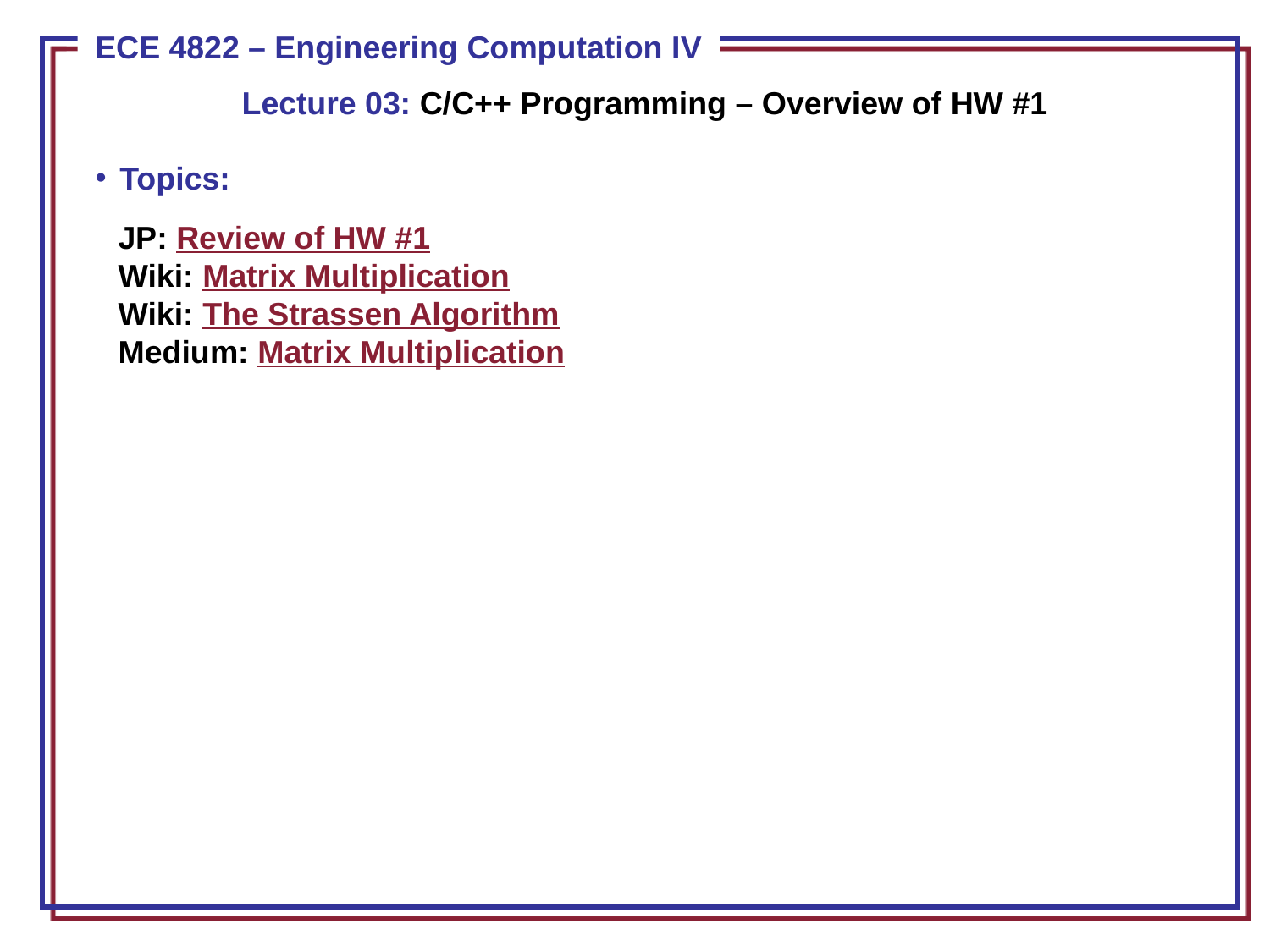

Lecture 03: C/C++ Programming – Overview of HW #1
Topics:
JP: Review of HW #1
Wiki: Matrix Multiplication
Wiki: The Strassen Algorithm
Medium: Matrix Multiplication